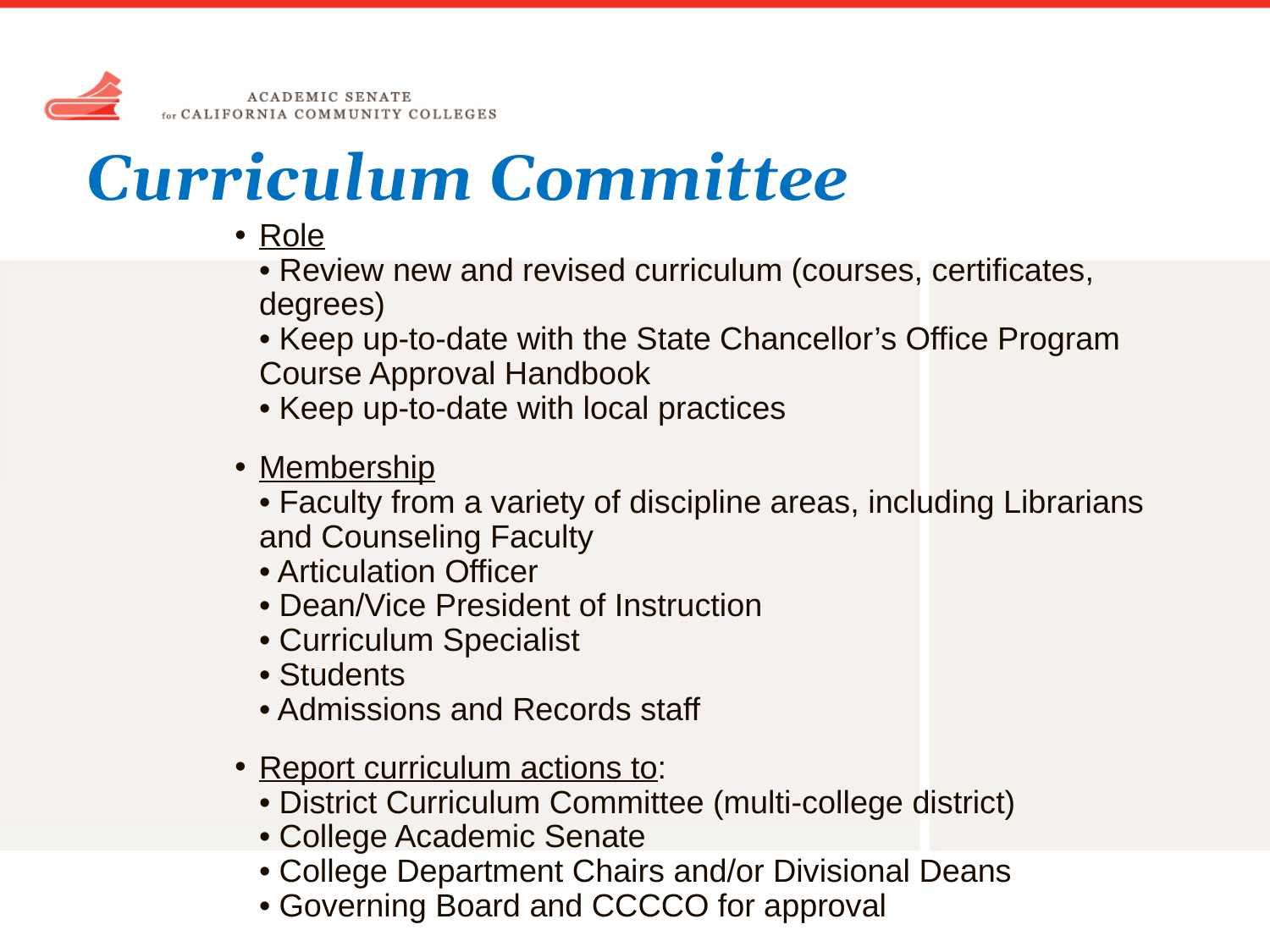

# Curriculum Committee
Role
• Review new and revised curriculum (courses, certificates, degrees)
• Keep up-to-date with the State Chancellor’s Office Program Course Approval Handbook
• Keep up-to-date with local practices
Membership
• Faculty from a variety of discipline areas, including Librarians and Counseling Faculty
• Articulation Officer
• Dean/Vice President of Instruction
• Curriculum Specialist
• Students
• Admissions and Records staff
Report curriculum actions to:
• District Curriculum Committee (multi-college district)
• College Academic Senate
• College Department Chairs and/or Divisional Deans
• Governing Board and CCCCO for approval